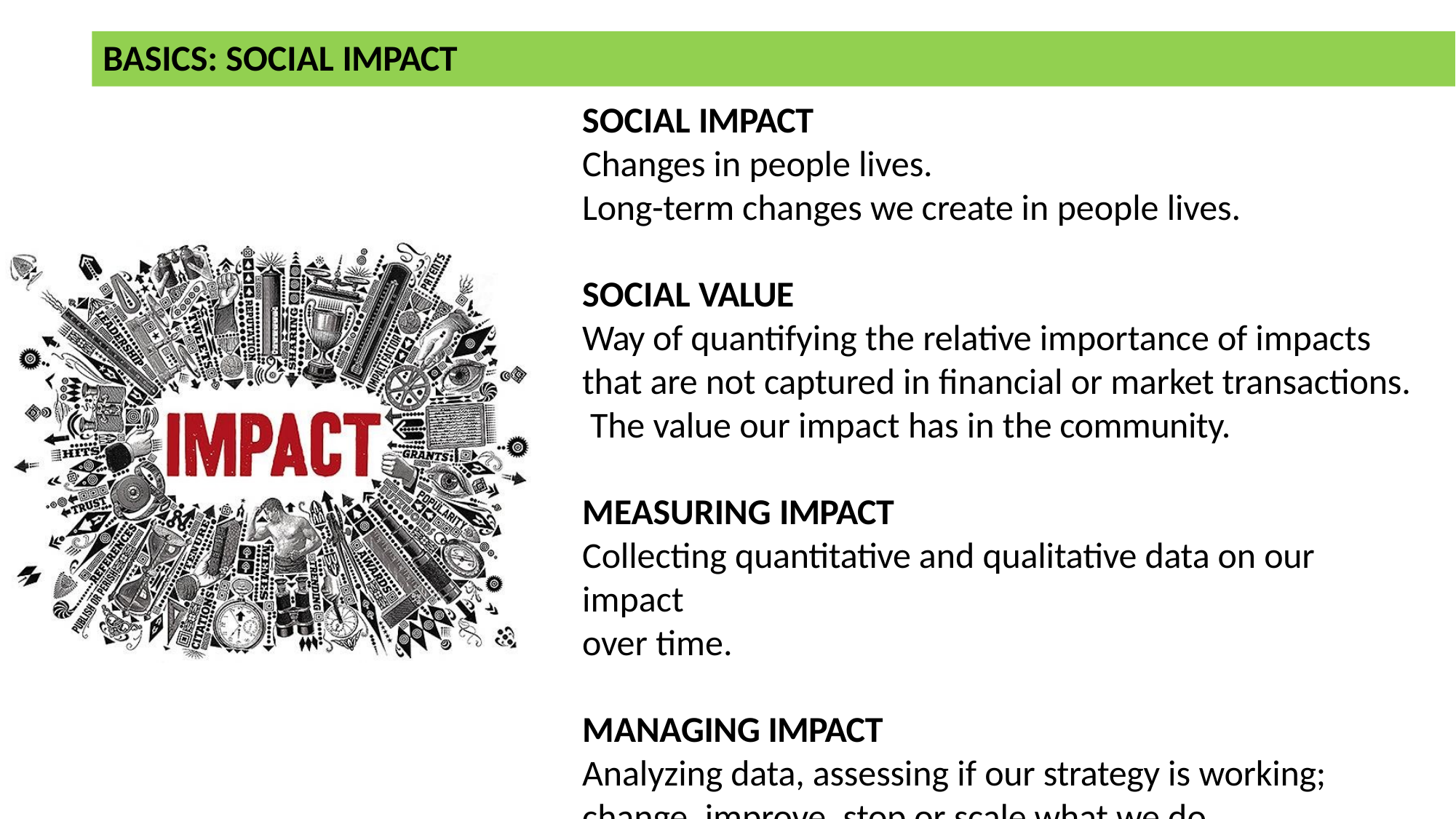

# BASICS: SOCIAL IMPACT
SOCIAL IMPACT
Changes in people lives.
Long-term changes we create in people lives.

SOCIAL VALUE
Way of quantifying the relative importance of impacts  that are not captured in financial or market transactions.  The value our impact has in the community.

MEASURING IMPACT
Collecting quantitative and qualitative data on our impact
over time.

MANAGING IMPACT
Analyzing data, assessing if our strategy is working;
change, improve, stop or scale what we do